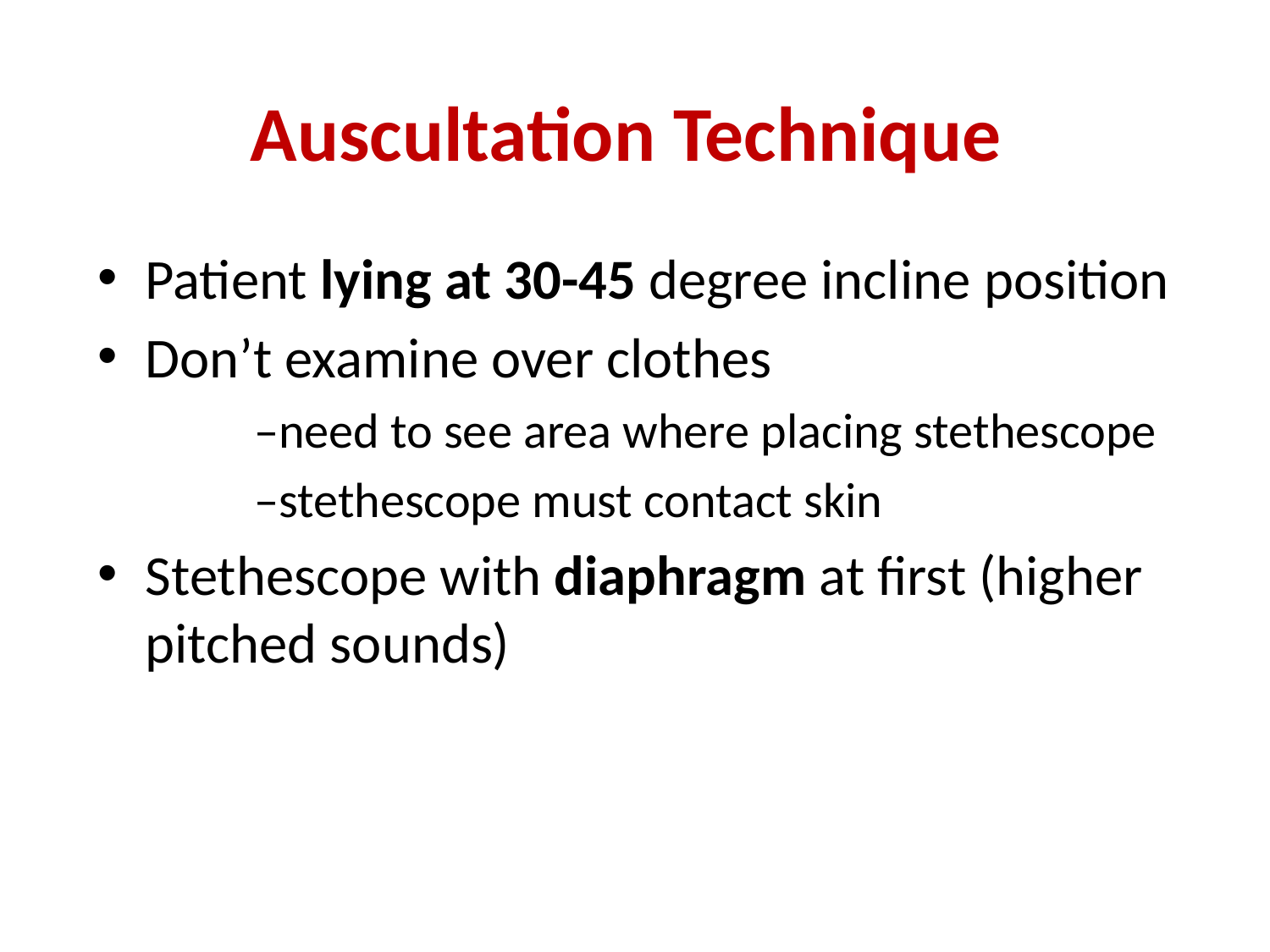

# Auscultation Technique
Patient lying at 30-45 degree incline position
Don’t examine over clothes
         –need to see area where placing stethescope
         –stethescope must contact skin
Stethescope with diaphragm at first (higher pitched sounds)